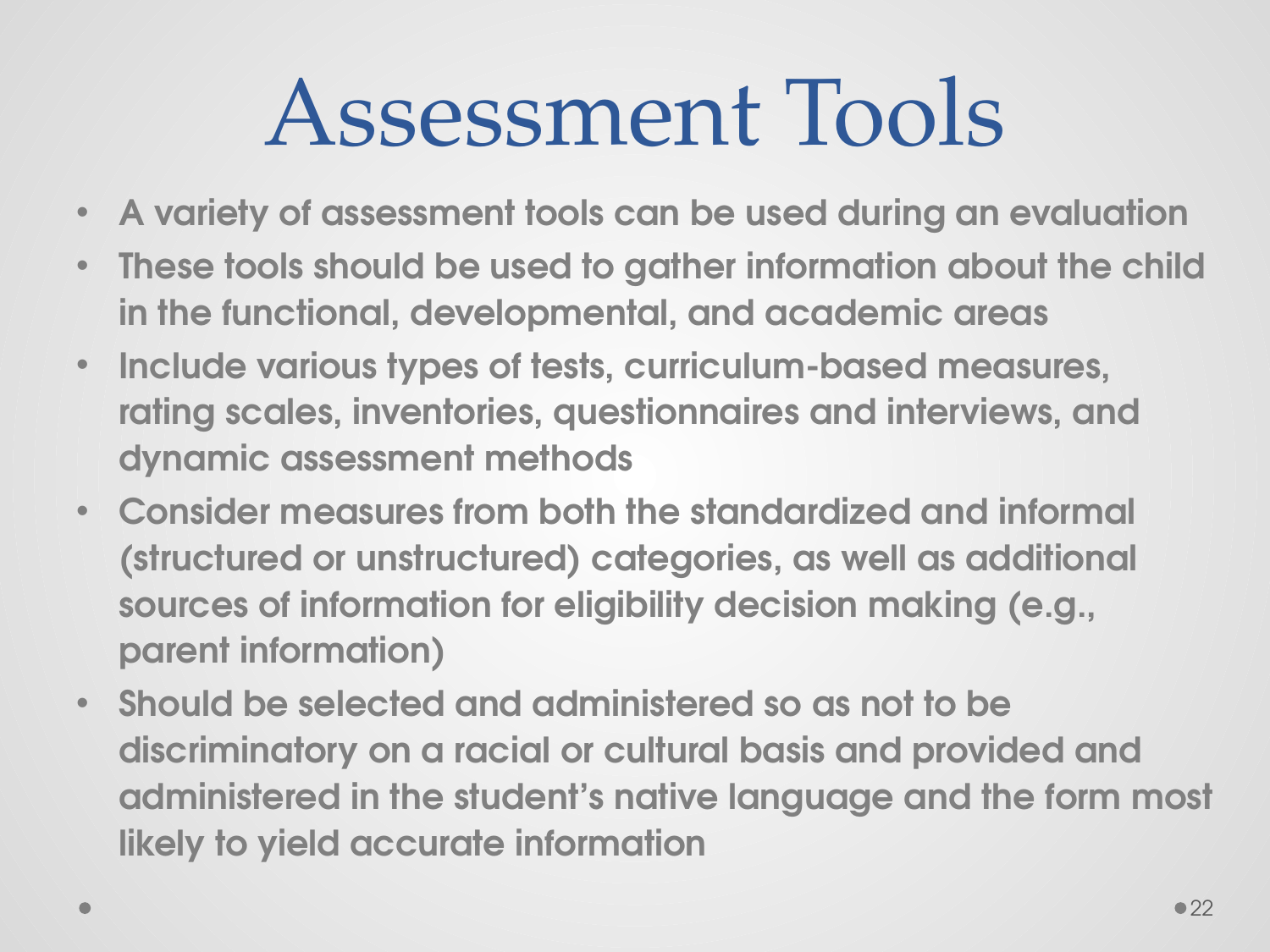

# Assessment Tools
A variety of assessment tools can be used during an evaluation
These tools should be used to gather information about the child in the functional, developmental, and academic areas
Include various types of tests, curriculum-based measures, rating scales, inventories, questionnaires and interviews, and dynamic assessment methods
Consider measures from both the standardized and informal (structured or unstructured) categories, as well as additional sources of information for eligibility decision making (e.g., parent information)
Should be selected and administered so as not to be discriminatory on a racial or cultural basis and provided and administered in the student’s native language and the form most likely to yield accurate information
22